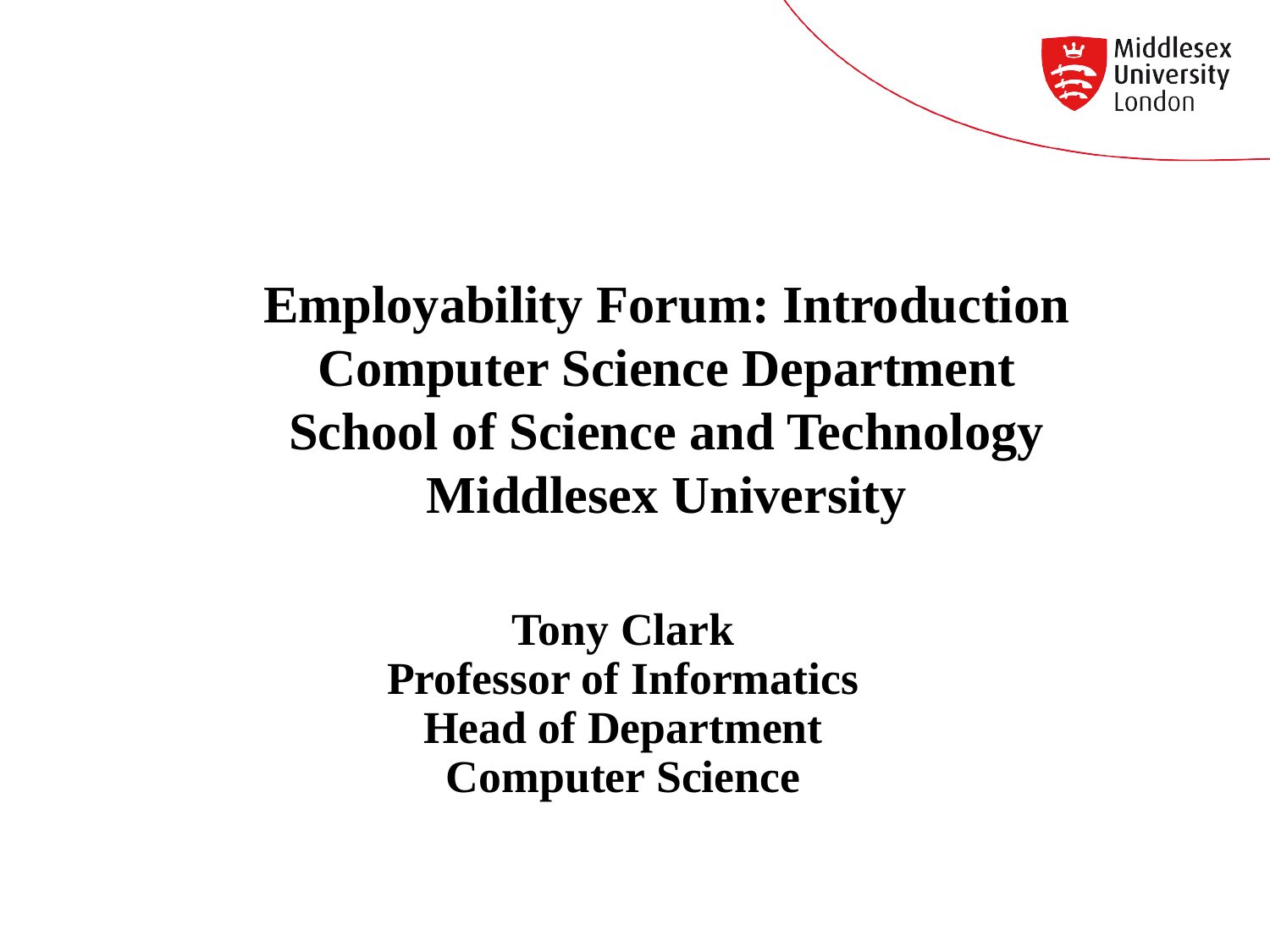

# Employability Forum: Introduction Computer Science Department School of Science and Technology Middlesex University

Tony Clark
Professor of Informatics
Head of Department
Computer Science